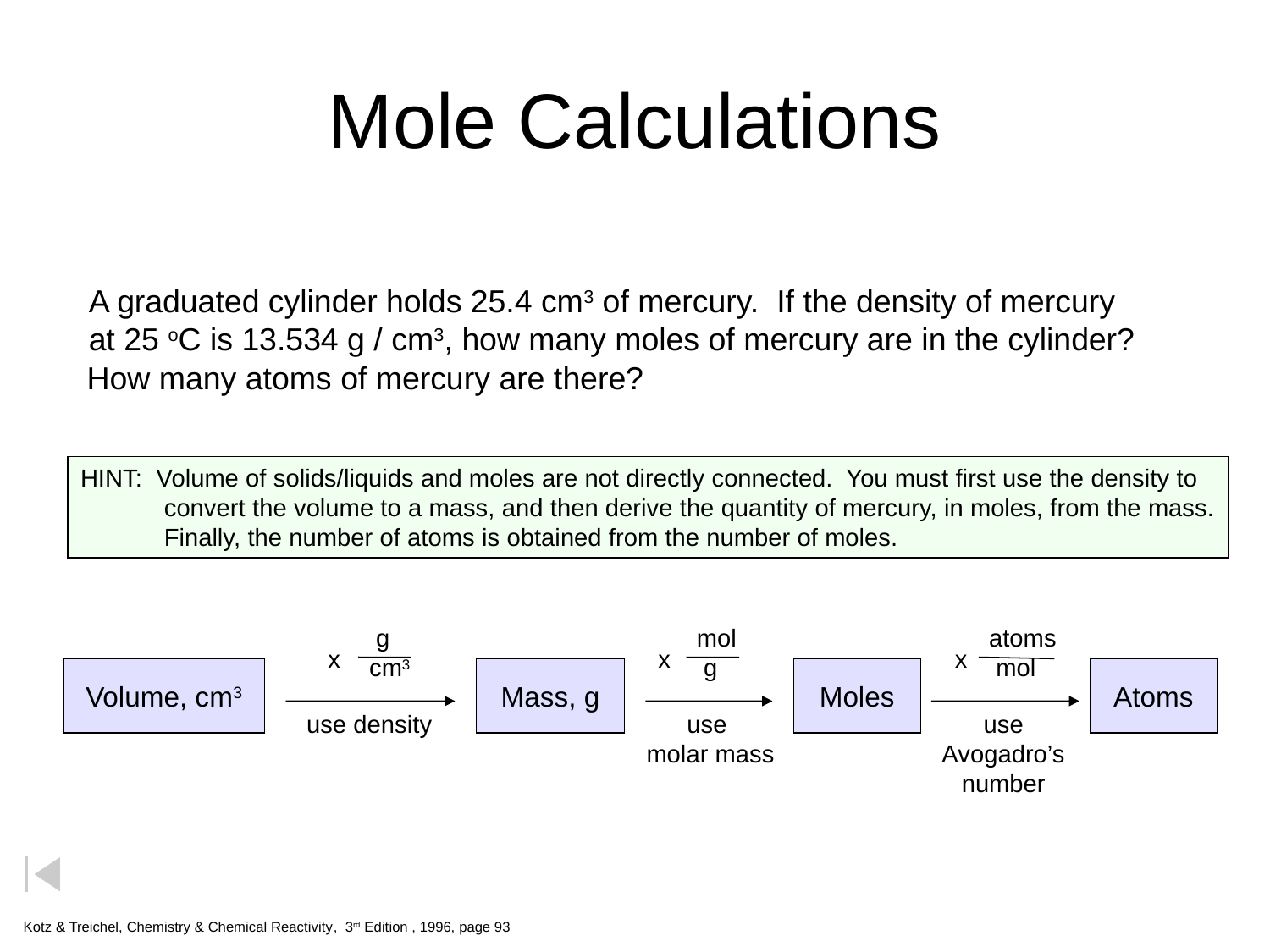

# Mole Calculations
A graduated cylinder holds 25.4 cm3 of mercury.  If the density of mercury
at 25 oC is 13.534 g / cm3, how many moles of mercury are in the cylinder?

How many atoms of mercury are there?
HINT:  Volume of solids/liquids and moles are not directly connected.  You must first use the density to
            convert the volume to a mass, and then derive the quantity of mercury, in moles, from the mass.
            Finally, the number of atoms is obtained from the number of moles.
 g
cm3
x

mol
 g
x

atoms
 mol
x

Volume, cm3
Mass, g
Moles
Atoms

use density
use
molar mass
use
Avogadro’s
number

Kotz & Treichel, Chemistry & Chemical Reactivity,  3rd Edition , 1996, page 93